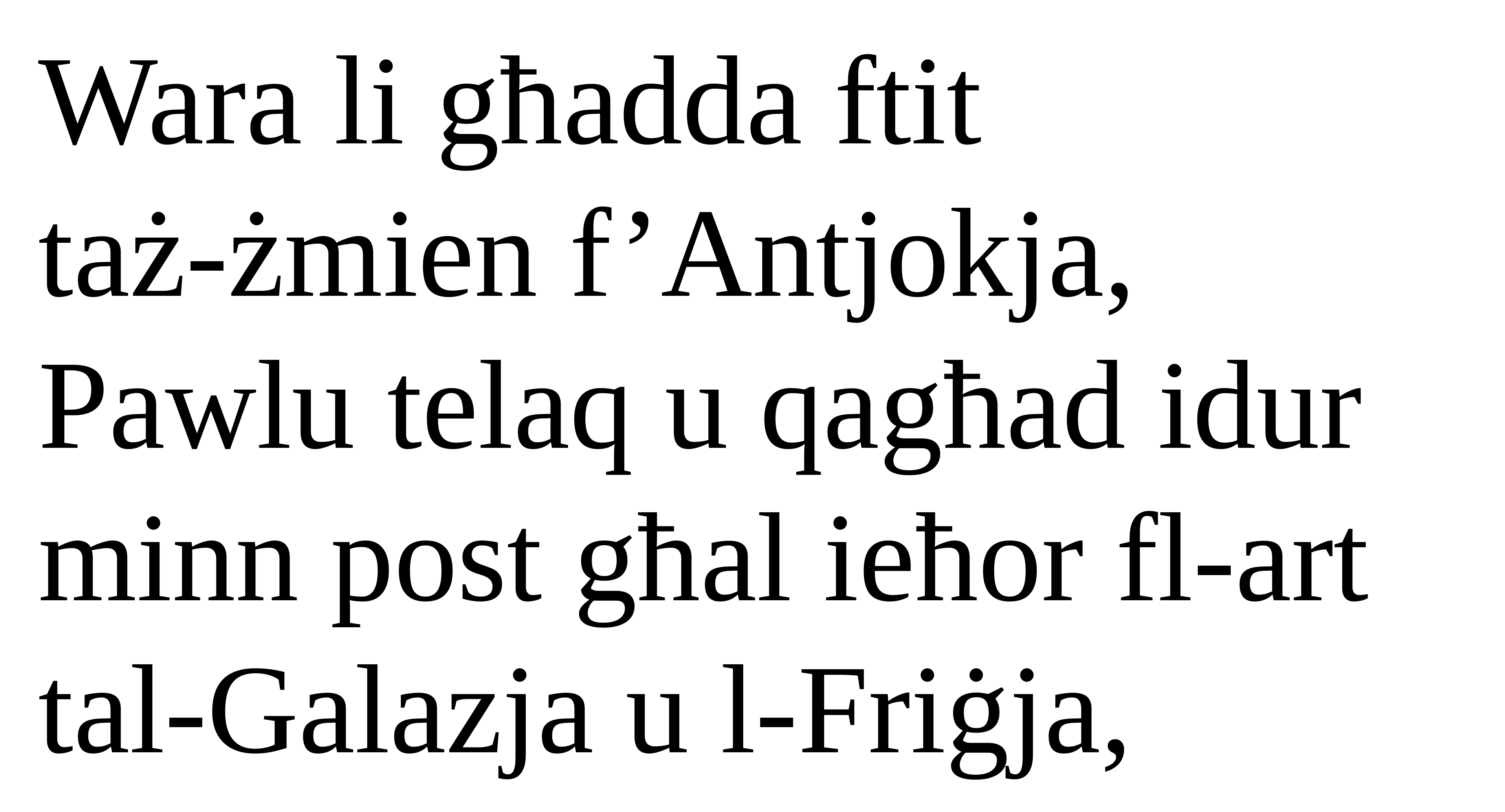

Wara li għadda ftit
taż-żmien f’Antjokja, Pawlu telaq u qagħad idur minn post għal ieħor fl-art tal-Galazja u l-Friġja,